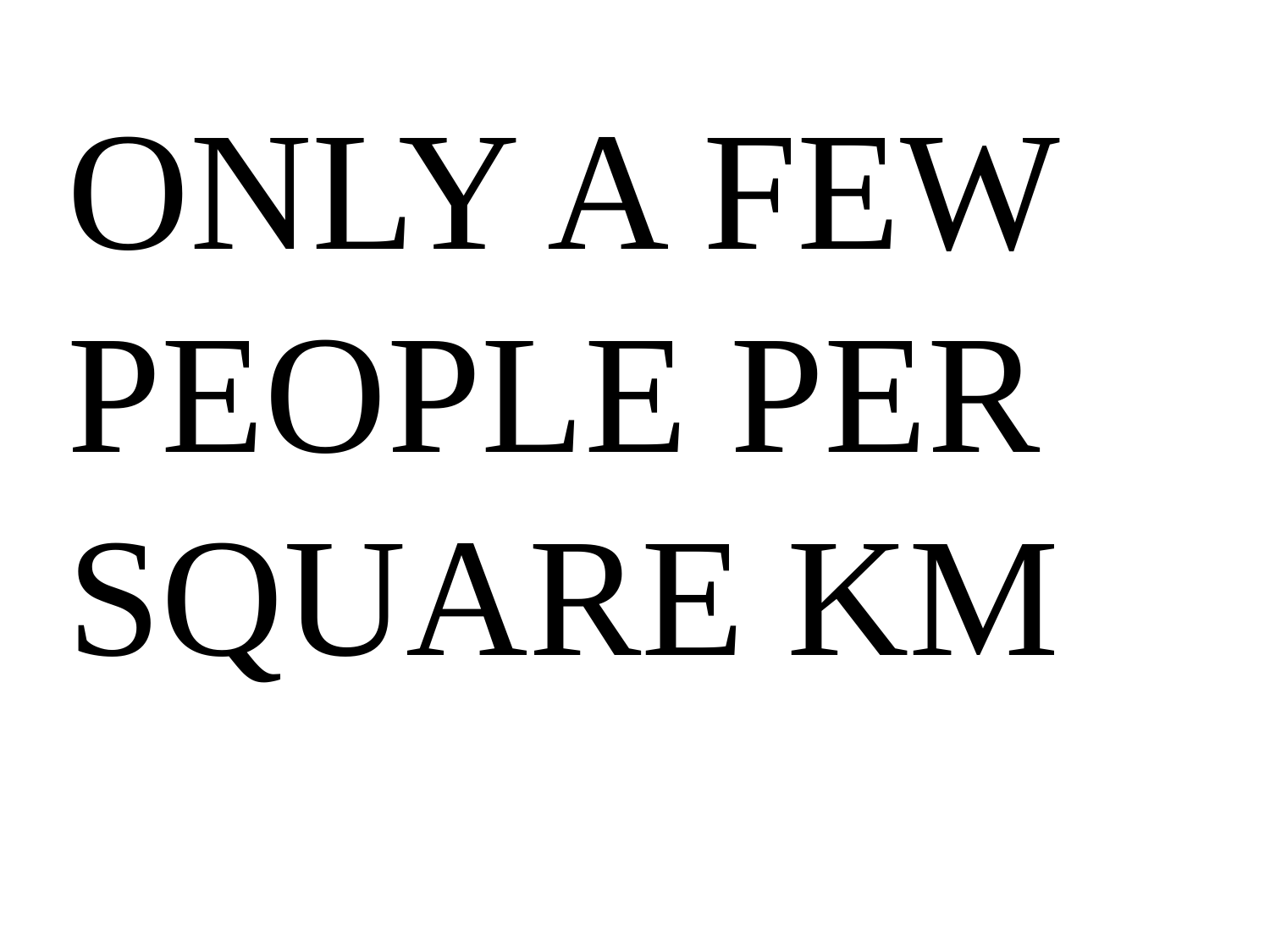

ONLY A FEW PEOPLE PER SQUARE KM